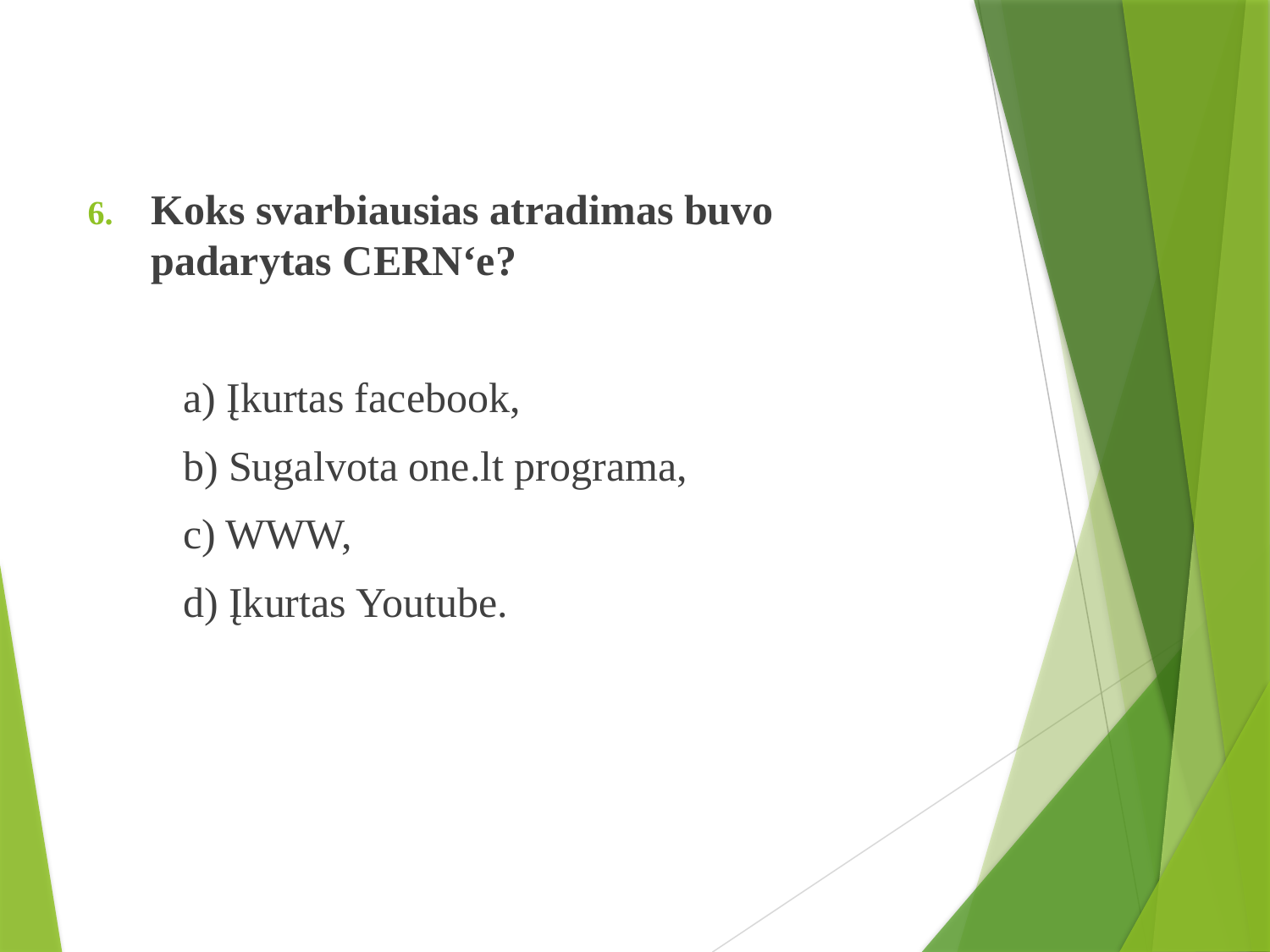

Koks svarbiausias atradimas buvo padarytas CERN‘e?

         a) Įkurtas facebook,
         b) Sugalvota one.lt programa,
         c) WWW,
         d) Įkurtas Youtube.